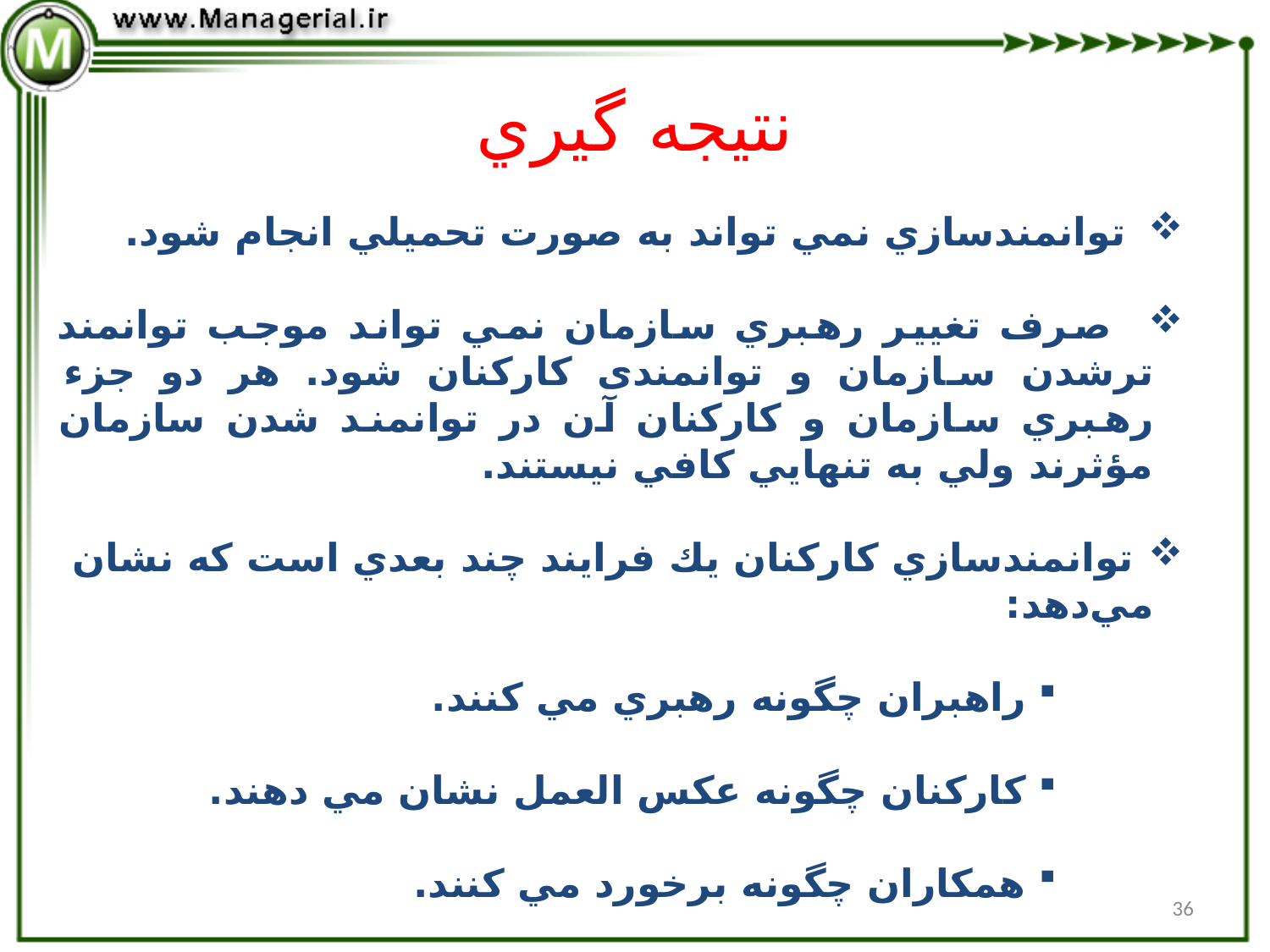

نتيجه گيري

  توانمندسازي نمي تواند به صورت تحميلي انجام شود.

  صرف تغيير رهبري سازمان نمي تواند موجب توانمند ترشدن سازمان و توانمندی كاركنان شود. هر دو جزء رهبري سازمان و كاركنان آن در توانمند شدن سازمان مؤثرند ولي به تنهايي كافي نيستند.

 توانمندسازي كاركنان يك فرايند چند بعدي است كه نشان مي‌دهد:

راهبران چگونه رهبري مي كنند.

كاركنان چگونه عكس العمل نشان مي دهند.

همكاران چگونه برخورد مي كنند.

چگونه فرايندهاي كاري مرتبط، سازماندهي شده اند.

36